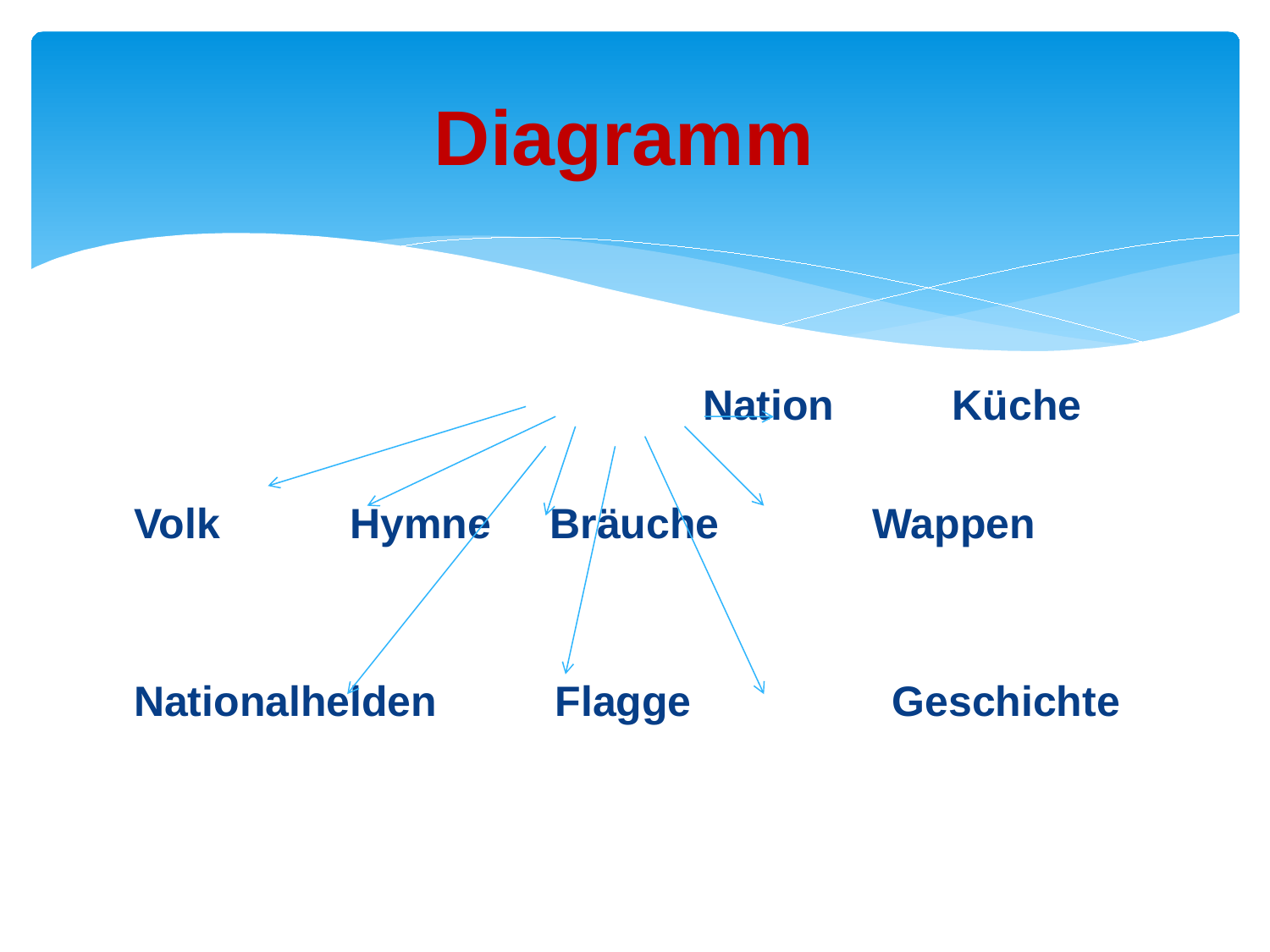

# Diagramm
                                                Nation          Küche

Volk           Hymne     Bräuche             Wappen

Nationalhelden          Flagge                 Geschichte